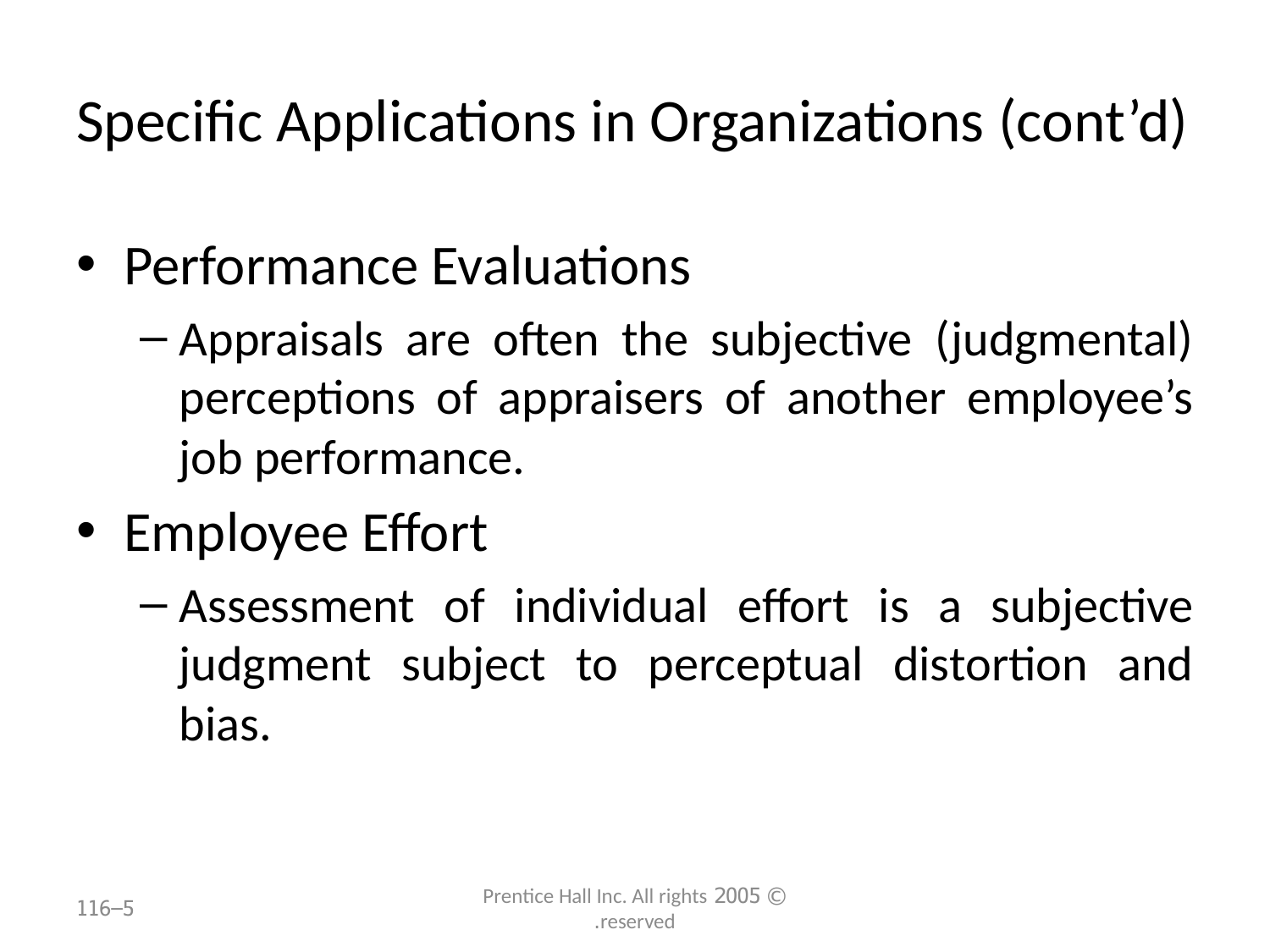

# Specific Applications in Organizations (cont’d)
Performance Evaluations
Appraisals are often the subjective (judgmental) perceptions of appraisers of another employee’s job performance.
Employee Effort
Assessment of individual effort is a subjective judgment subject to perceptual distortion and bias.
5–116
© 2005 Prentice Hall Inc. All rights reserved.